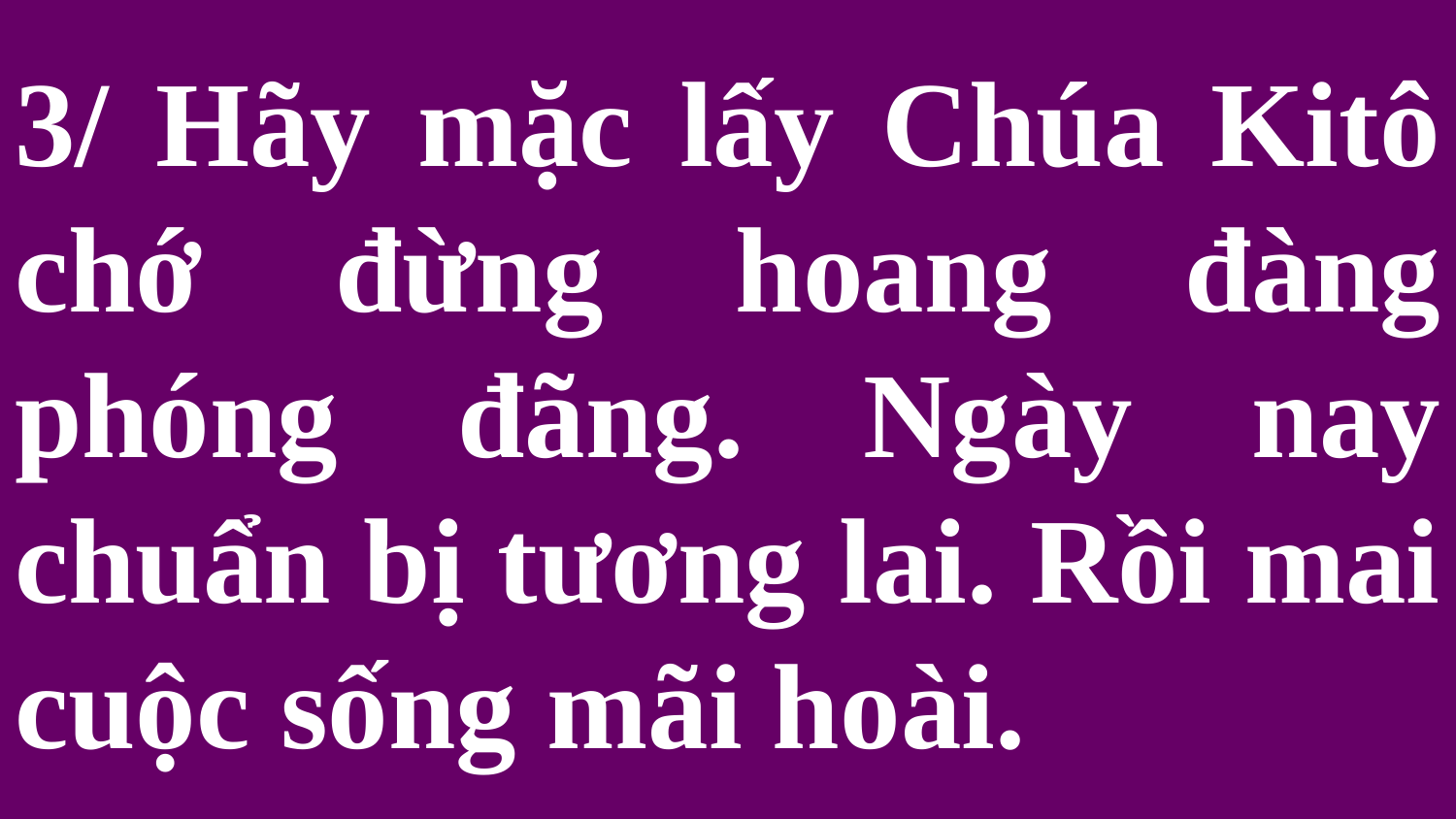

# 3/ Hãy mặc lấy Chúa Kitô chớ đừng hoang đàng phóng đãng. Ngày nay chuẩn bị tương lai. Rồi mai cuộc sống mãi hoài.